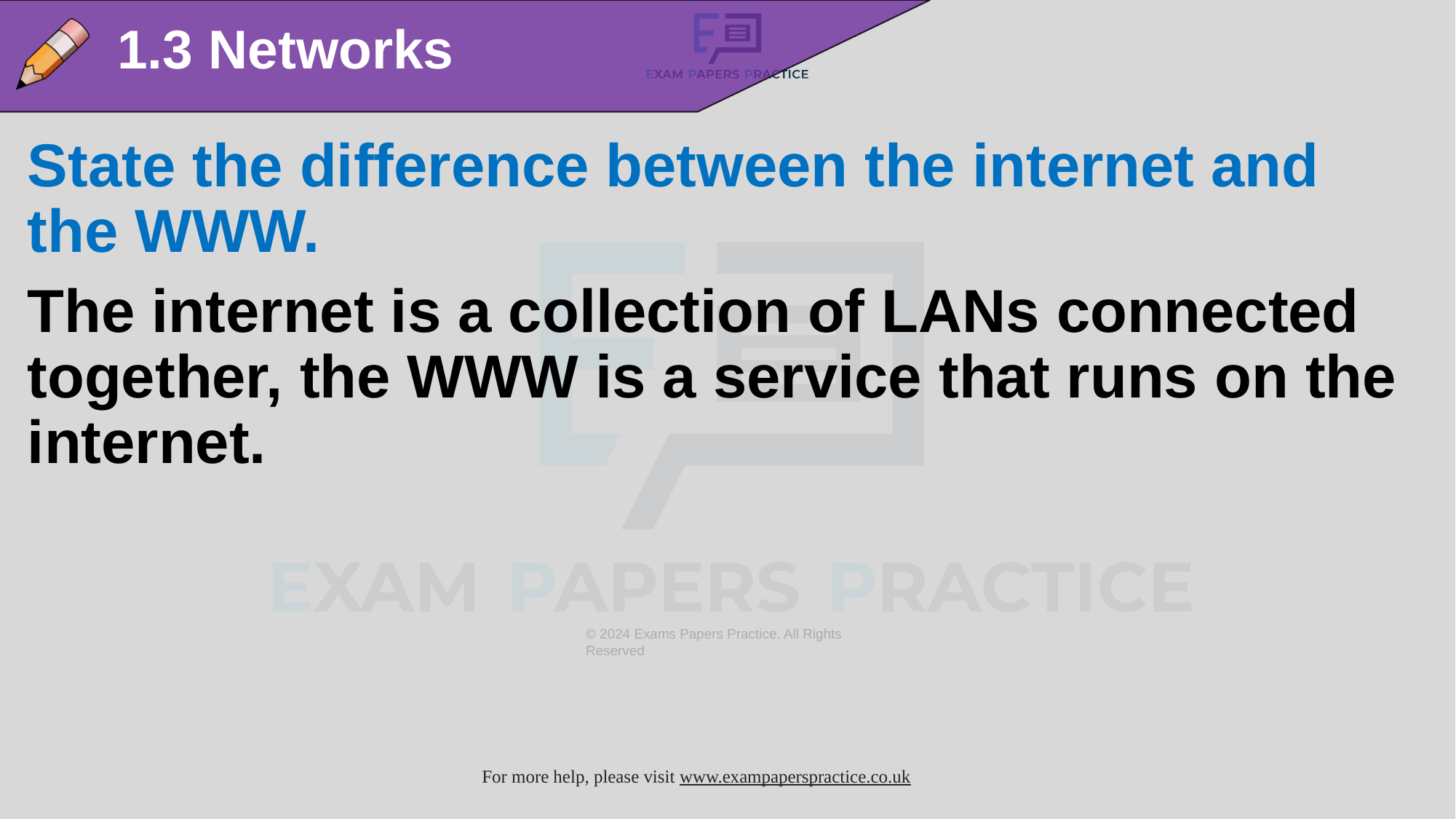

1.3 Networks
State the difference between the internet and the WWW.
The internet is a collection of LANs connected together, the WWW is a service that runs on the internet.